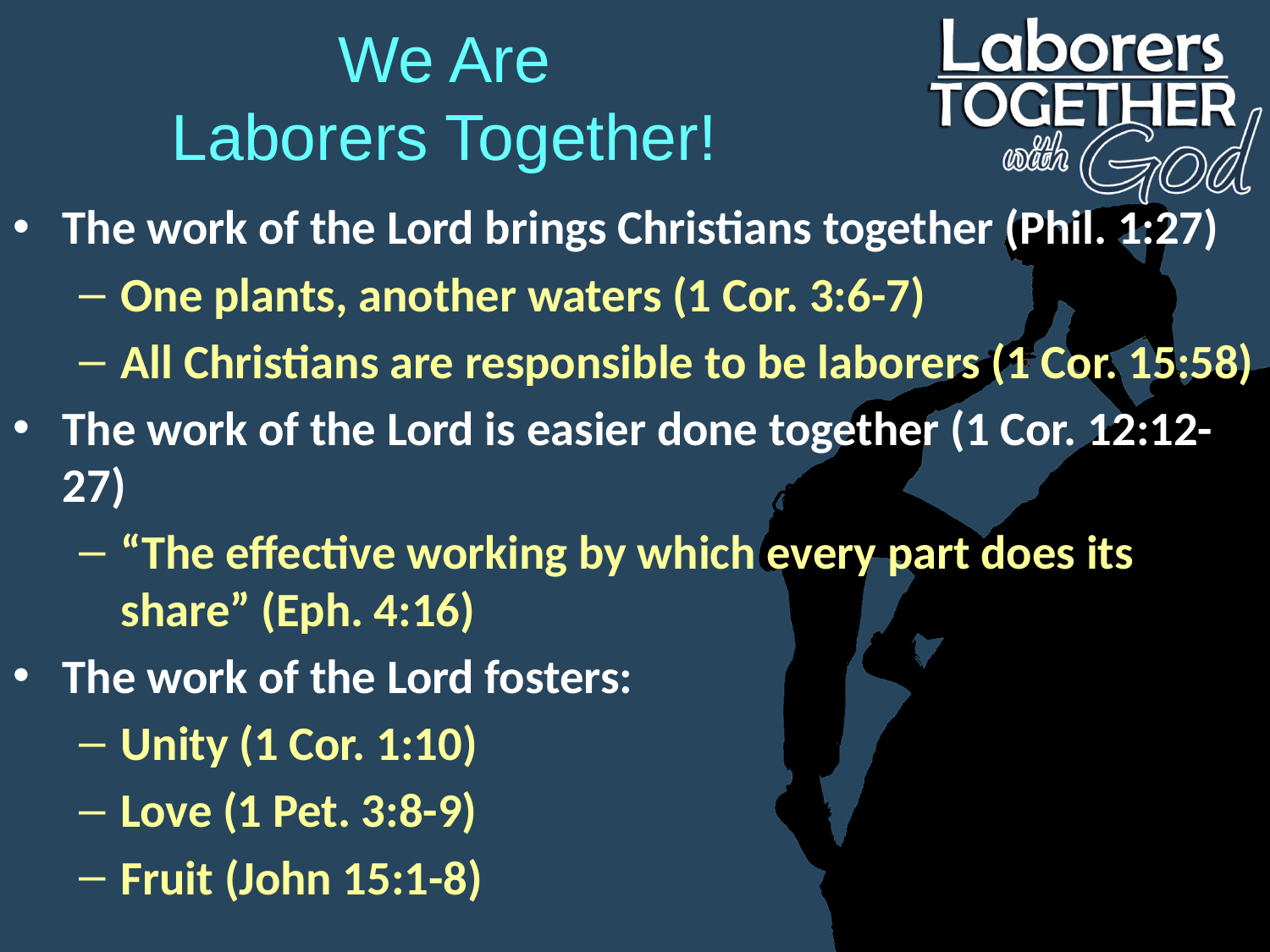

# We Are Laborers Together!
The work of the Lord brings Christians together (Phil. 1:27)
One plants, another waters (1 Cor. 3:6-7)
All Christians are responsible to be laborers (1 Cor. 15:58)
The work of the Lord is easier done together (1 Cor. 12:12-27)
“The effective working by which every part does its share” (Eph. 4:16)
The work of the Lord fosters:
Unity (1 Cor. 1:10)
Love (1 Pet. 3:8-9)
Fruit (John 15:1-8)